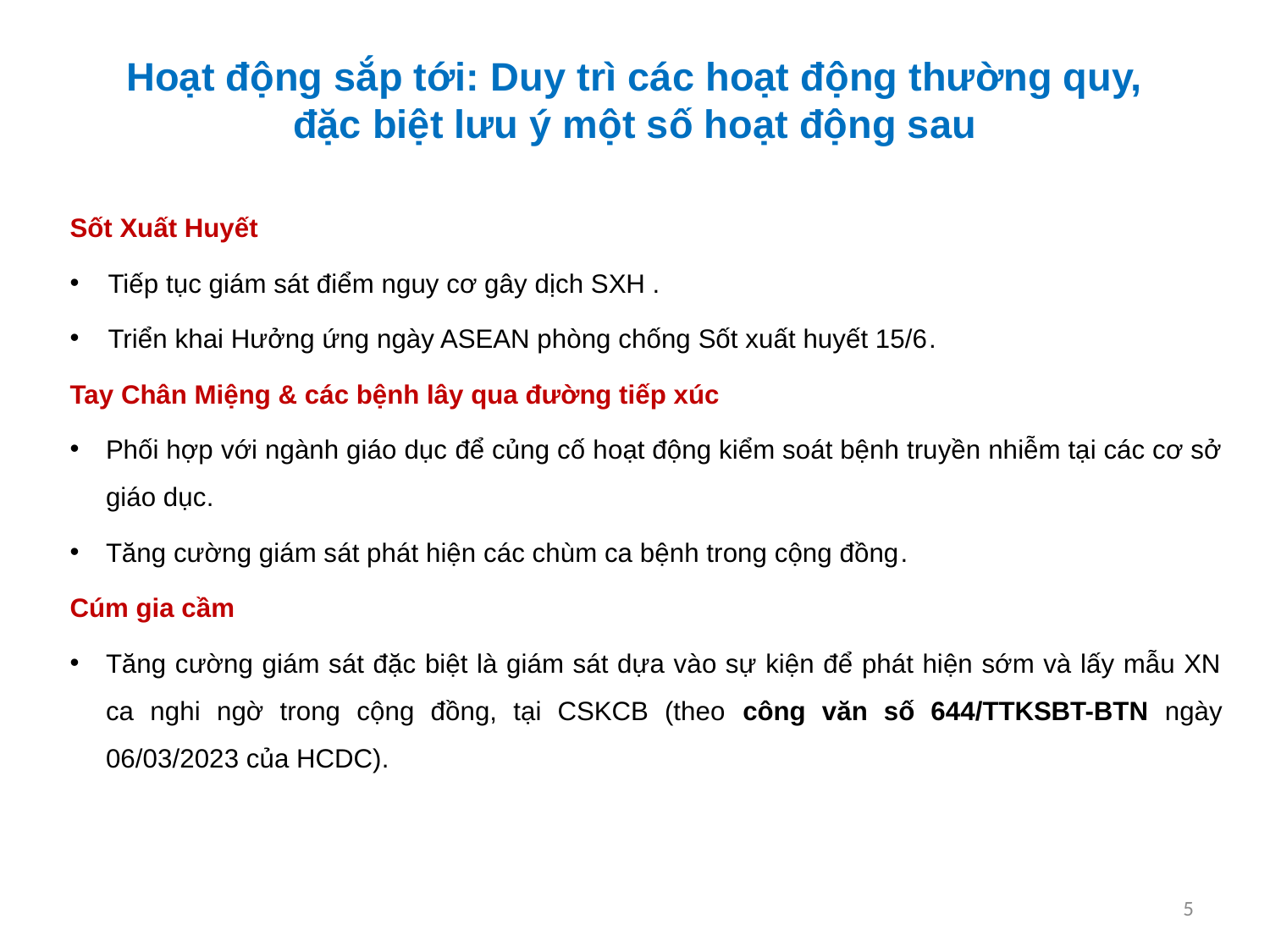

# Hoạt động sắp tới: Duy trì các hoạt động thường quy, đặc biệt lưu ý một số hoạt động sau
Sốt Xuất Huyết
Tiếp tục giám sát điểm nguy cơ gây dịch SXH .
Triển khai Hưởng ứng ngày ASEAN phòng chống Sốt xuất huyết 15/6.
Tay Chân Miệng & các bệnh lây qua đường tiếp xúc
Phối hợp với ngành giáo dục để củng cố hoạt động kiểm soát bệnh truyền nhiễm tại các cơ sở giáo dục.
Tăng cường giám sát phát hiện các chùm ca bệnh trong cộng đồng.
Cúm gia cầm
Tăng cường giám sát đặc biệt là giám sát dựa vào sự kiện để phát hiện sớm và lấy mẫu XN ca nghi ngờ trong cộng đồng, tại CSKCB (theo công văn số 644/TTKSBT-BTN ngày 06/03/2023 của HCDC).
5